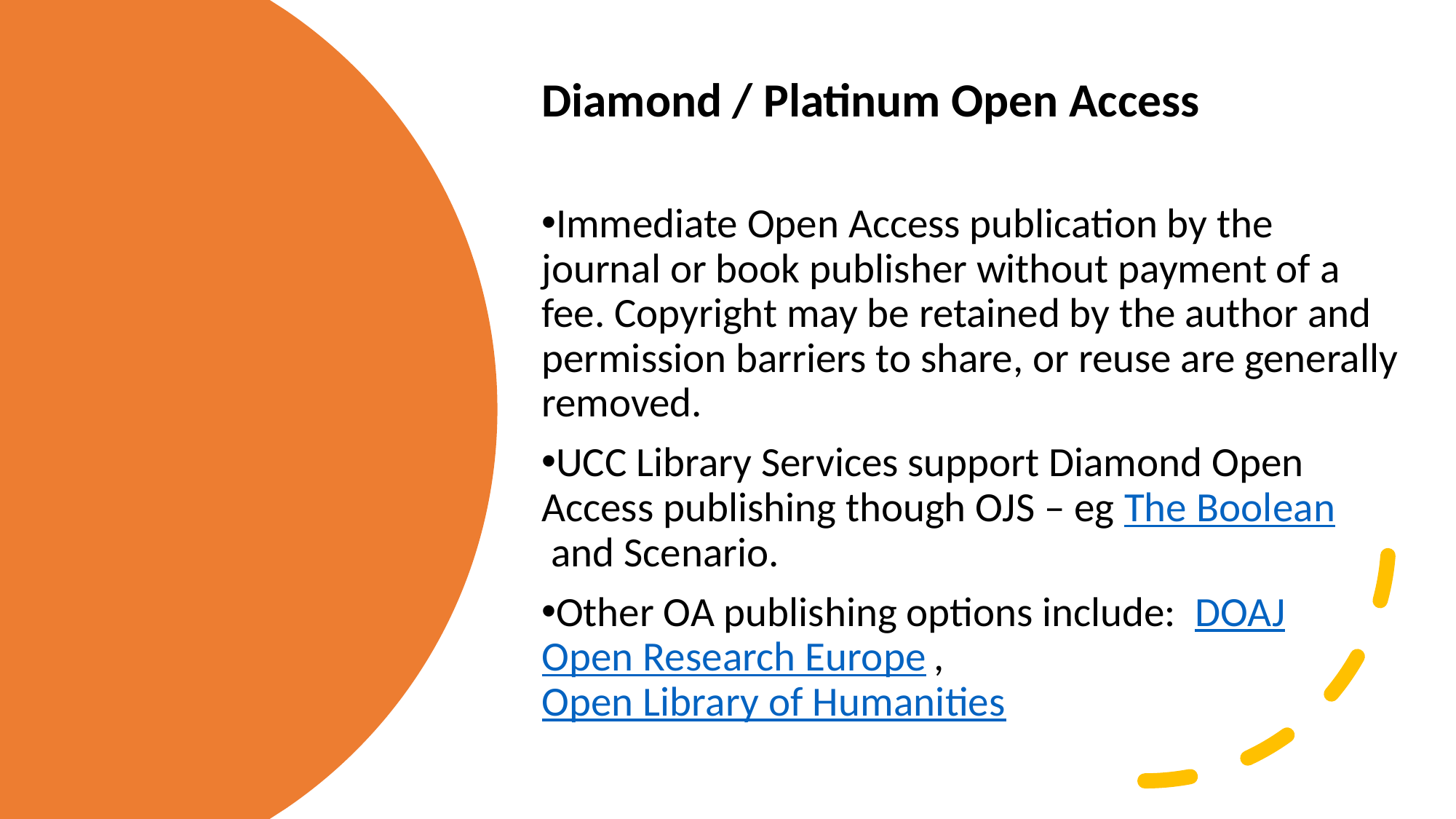

Diamond / Platinum Open Access

Immediate Open Access publication by the journal or book publisher without payment of a fee. Copyright may be retained by the author and permission barriers to share, or reuse are generally removed.
UCC Library Services support Diamond Open Access publishing though OJS – eg The Boolean and Scenario.
Other OA publishing options include:  DOAJ  Open Research Europe , Open Library of Humanities